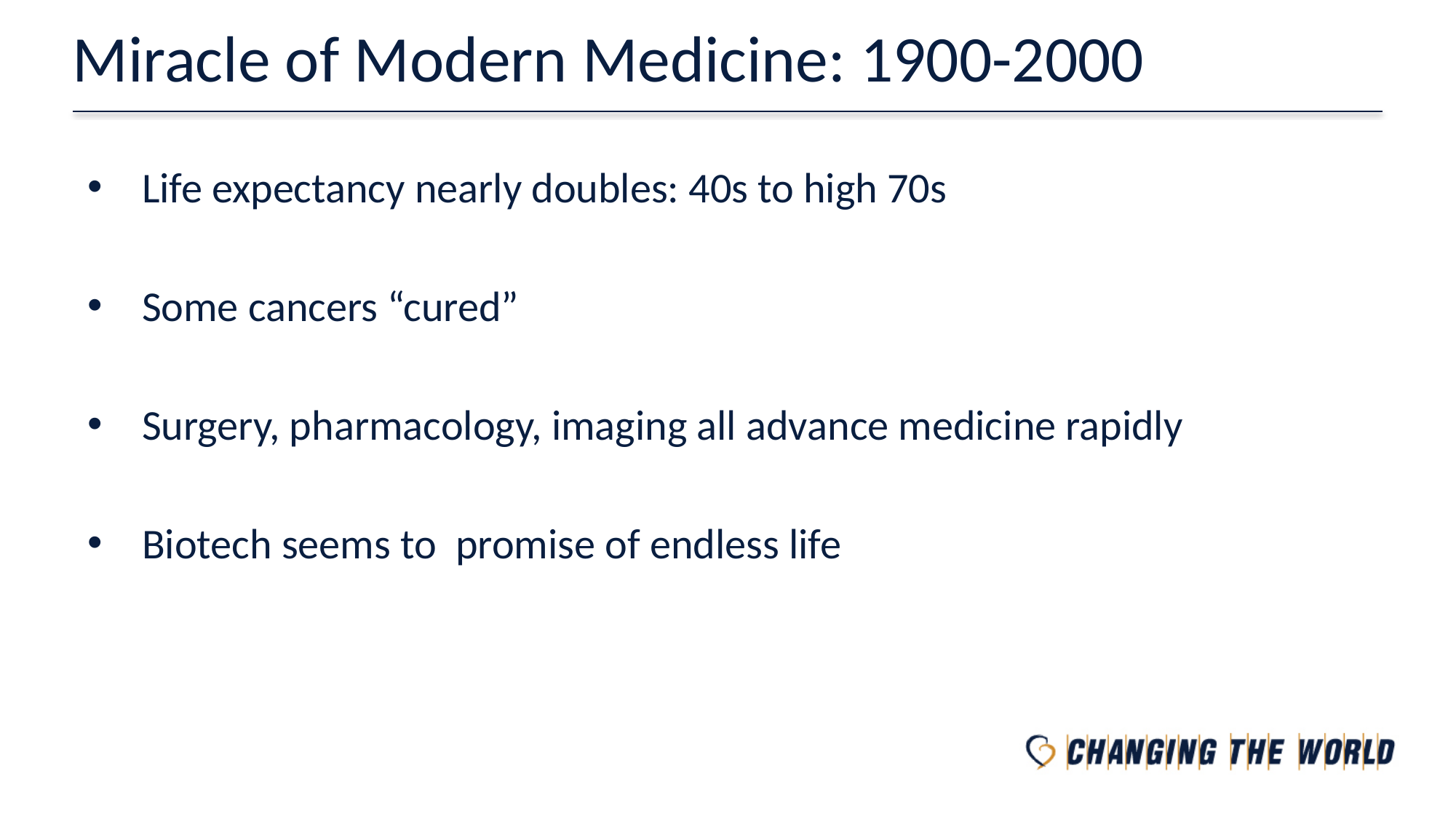

# Miracle of Modern Medicine: 1900-2000
Life expectancy nearly doubles: 40s to high 70s

Some cancers “cured”

Surgery, pharmacology, imaging all advance medicine rapidly

Biotech seems to  promise of endless life